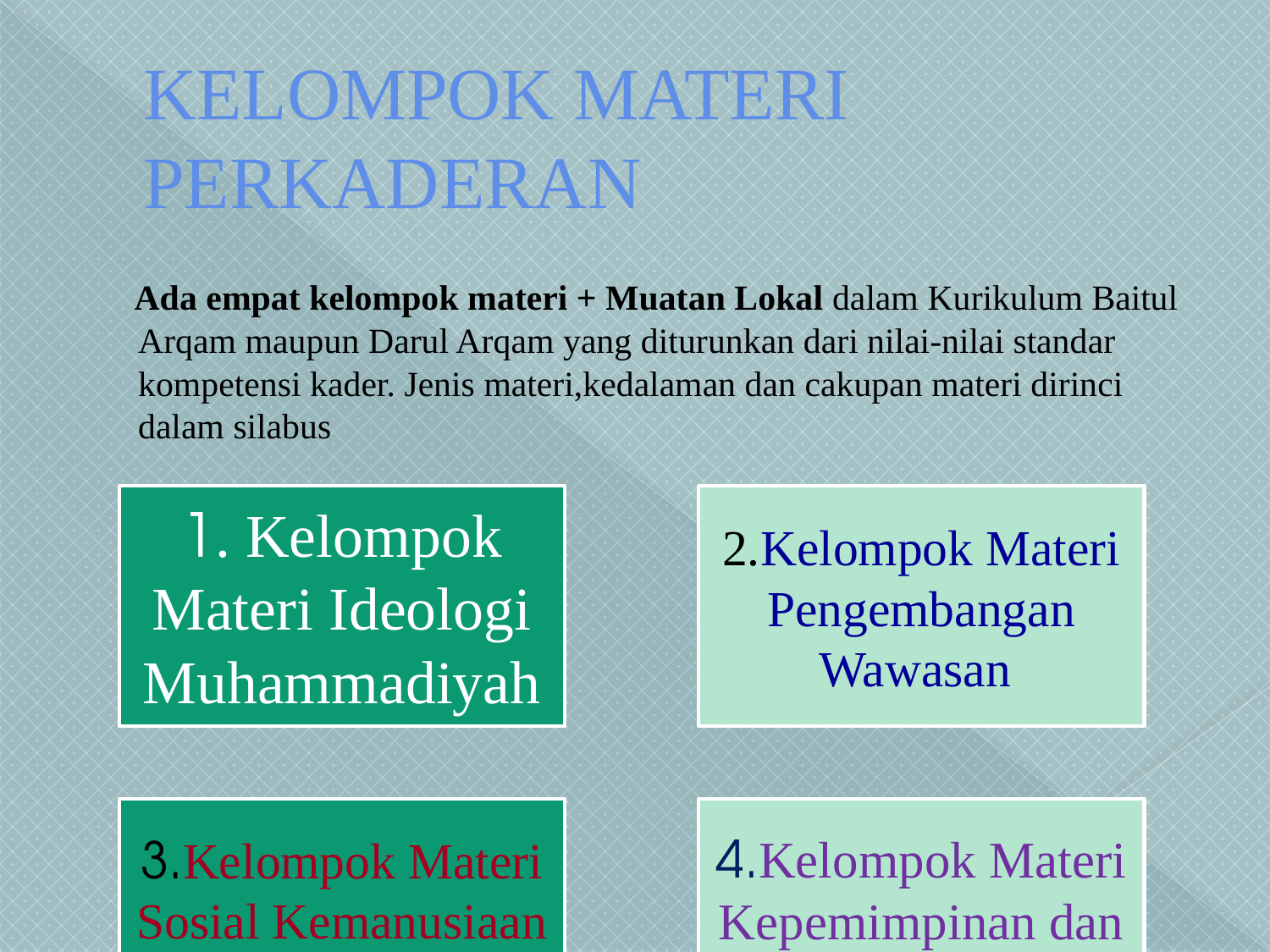

# KELOMPOK MATERI PERKADERAN
 Ada empat kelompok materi + Muatan Lokal dalam Kurikulum Baitul Arqam maupun Darul Arqam yang diturunkan dari nilai-nilai standar kompetensi kader. Jenis materi,kedalaman dan cakupan materi dirinci dalam silabus
1. Kelompok Materi Ideologi Muhammadiyah
2.Kelompok Materi Pengembangan Wawasan